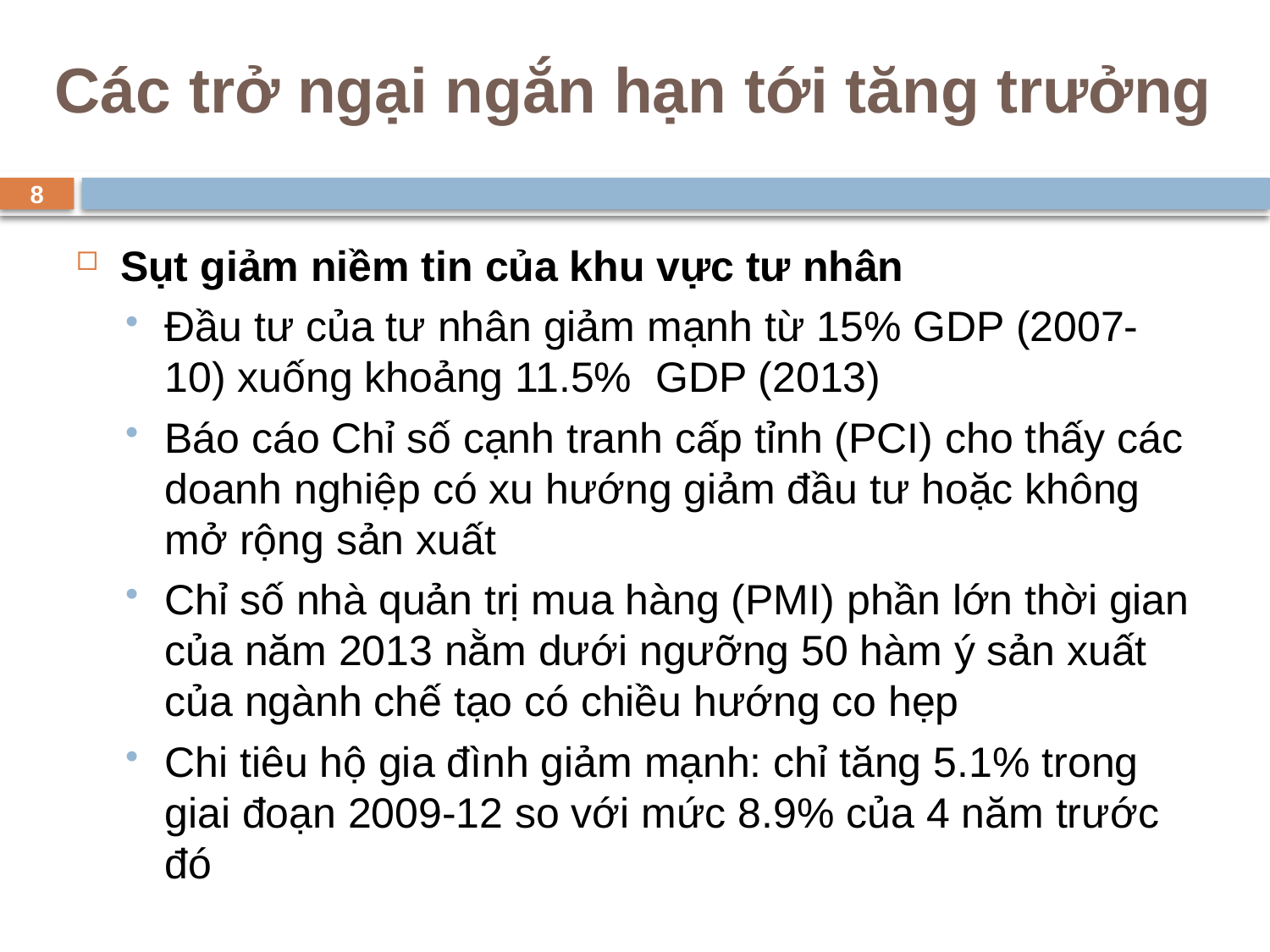

# Các trở ngại ngắn hạn tới tăng trưởng
8
Sụt giảm niềm tin của khu vực tư nhân
Đầu tư của tư nhân giảm mạnh từ 15% GDP (2007-10) xuống khoảng 11.5%  GDP (2013)
Báo cáo Chỉ số cạnh tranh cấp tỉnh (PCI) cho thấy các doanh nghiệp có xu hướng giảm đầu tư hoặc không mở rộng sản xuất
Chỉ số nhà quản trị mua hàng (PMI) phần lớn thời gian của năm 2013 nằm dưới ngưỡng 50 hàm ý sản xuất của ngành chế tạo có chiều hướng co hẹp
Chi tiêu hộ gia đình giảm mạnh: chỉ tăng 5.1% trong giai đoạn 2009-12 so với mức 8.9% của 4 năm trước đó